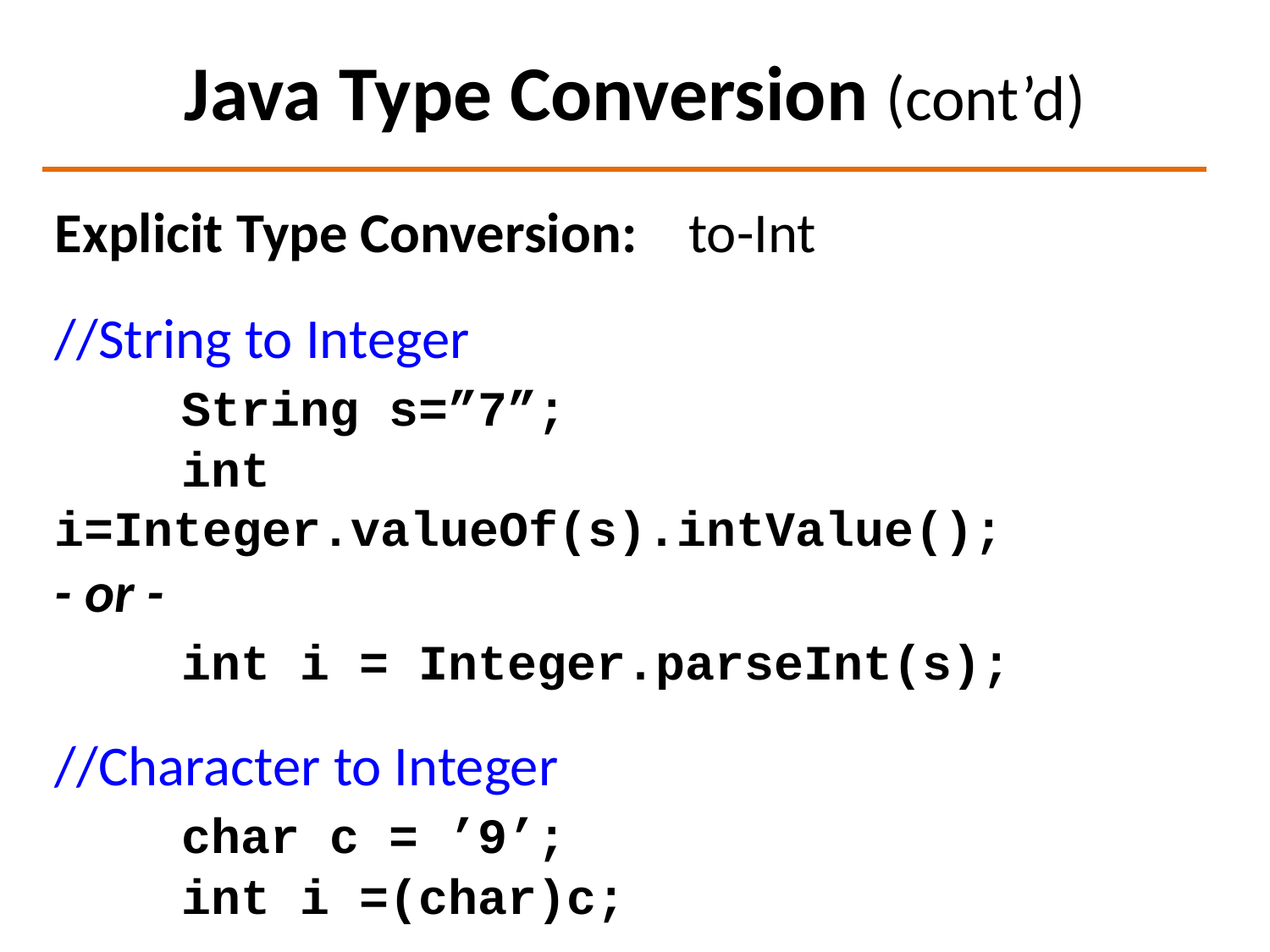

# Java Type Conversion (cont’d)
Explicit Type Conversion:    to-Int

//String to Integer
	String s=”7”;
	int i=Integer.valueOf(s).intValue();
- or -
	int i = Integer.parseInt(s);
//Character to Integer
	char c = ’9’;
	int i =(char)c;